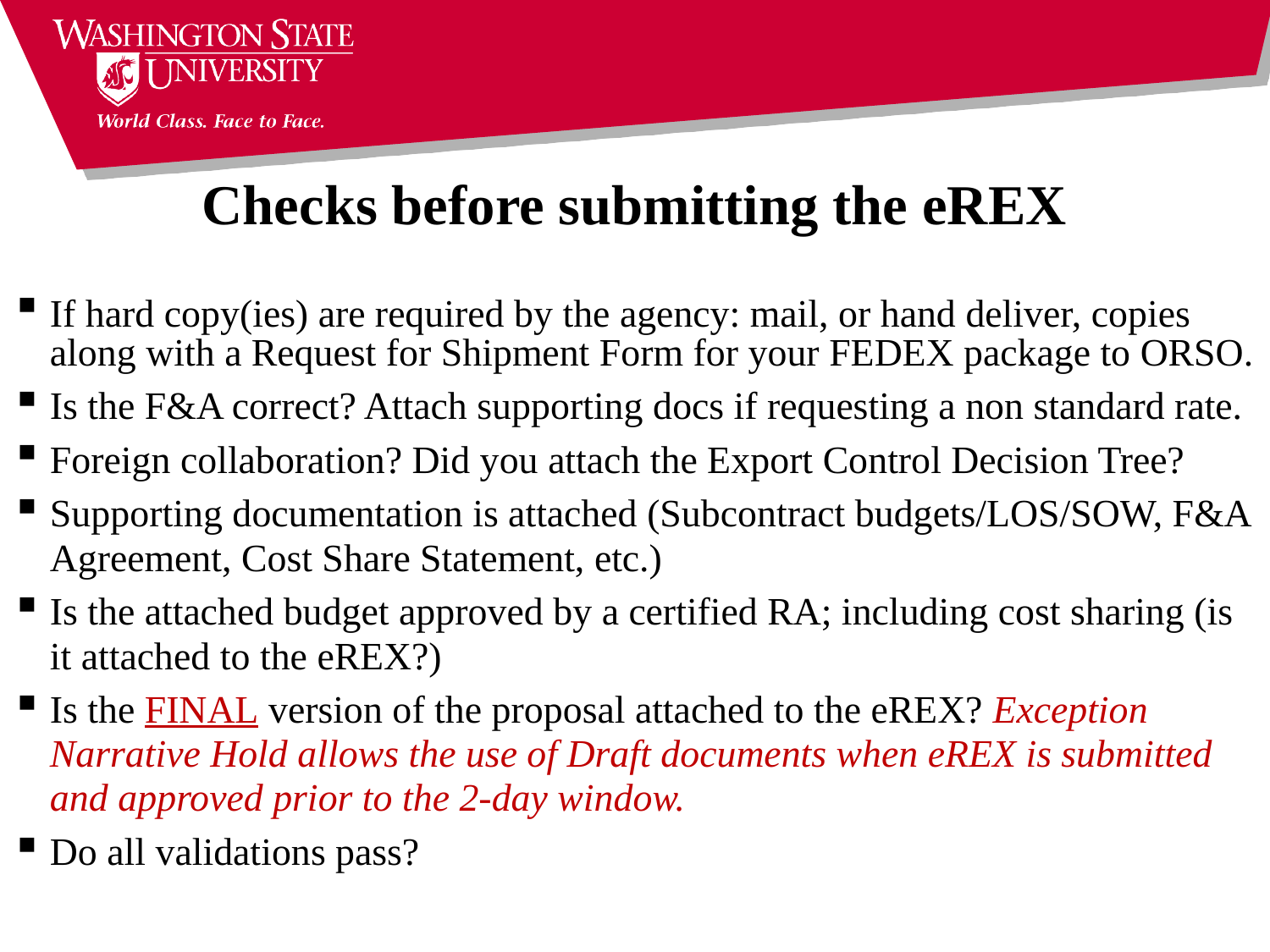

# Checks before submitting the eREX

If hard copy(ies) are required by the agency: mail, or hand deliver, copies along with a Request for Shipment Form for your FEDEX package to ORSO.
Is the F&A correct? Attach supporting docs if requesting a non standard rate.
Foreign collaboration? Did you attach the Export Control Decision Tree?
Supporting documentation is attached (Subcontract budgets/LOS/SOW, F&A Agreement, Cost Share Statement, etc.)
Is the attached budget approved by a certified RA; including cost sharing (is it attached to the eREX?)
Is the FINAL version of the proposal attached to the eREX? Exception Narrative Hold allows the use of Draft documents when eREX is submitted and approved prior to the 2-day window.
Do all validations pass?